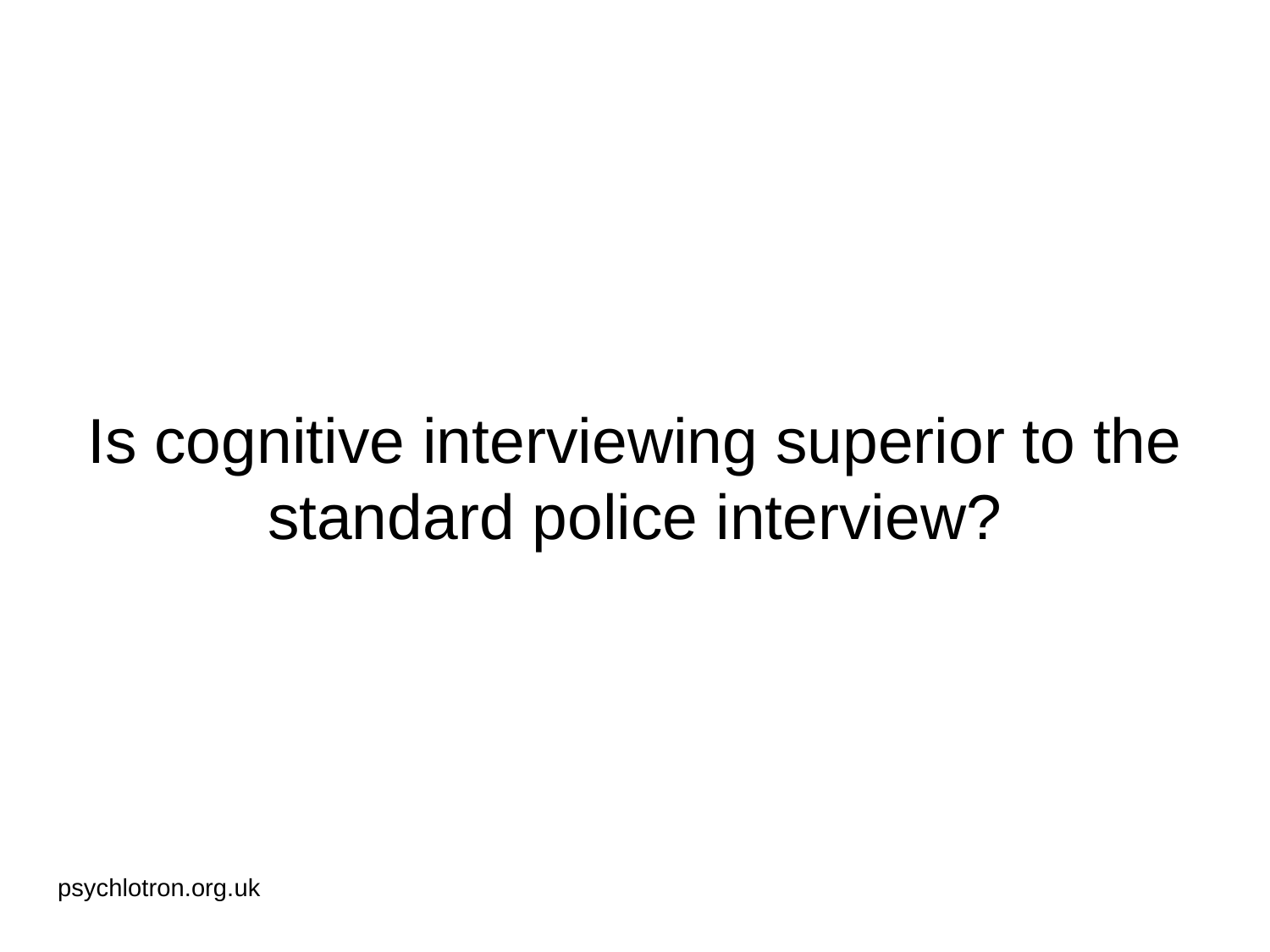

# Is cognitive interviewing superior to the standard police interview?